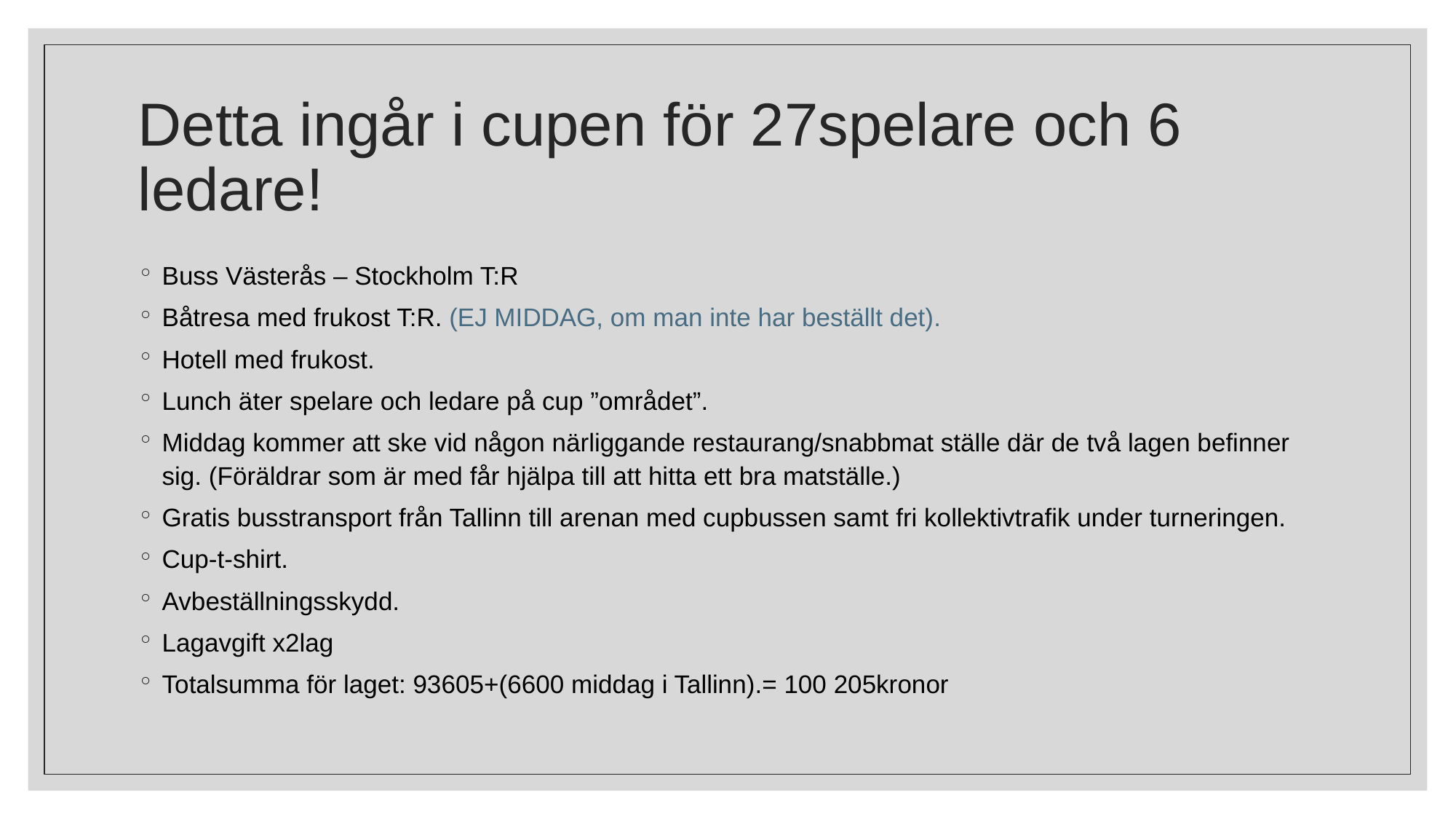

# Detta ingår i cupen för 27spelare och 6 ledare!
Buss Västerås – Stockholm T:R
Båtresa med frukost T:R. (EJ MIDDAG, om man inte har beställt det).
Hotell med frukost.
Lunch äter spelare och ledare på cup ”området”.
Middag kommer att ske vid någon närliggande restaurang/snabbmat ställe där de två lagen befinner sig. (Föräldrar som är med får hjälpa till att hitta ett bra matställe.)
Gratis busstransport från Tallinn till arenan med cupbussen samt fri kollektivtrafik under turneringen.
Cup-t-shirt.
Avbeställningsskydd.
Lagavgift x2lag
Totalsumma för laget: 93605+(6600 middag i Tallinn).= 100 205kronor